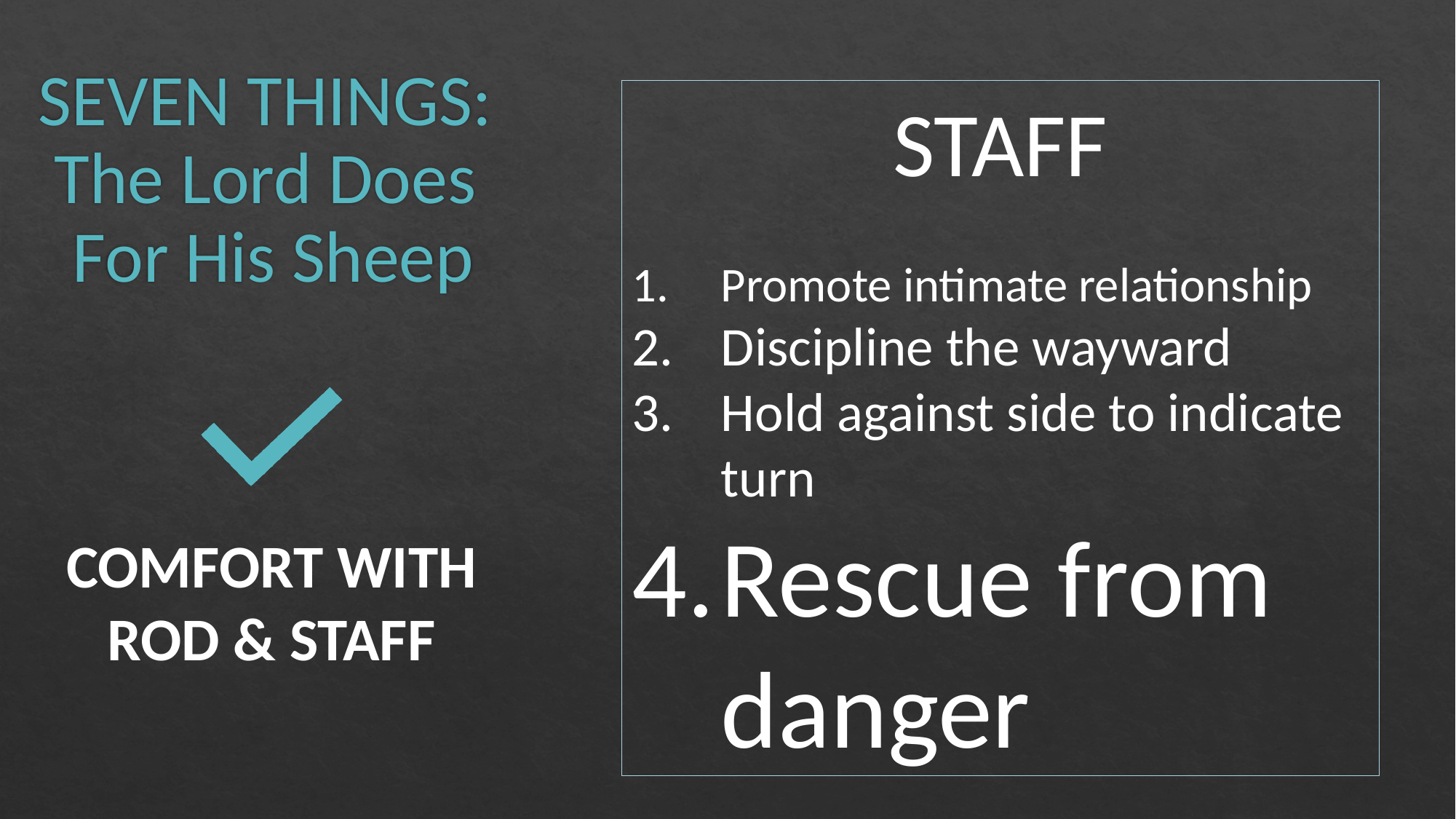

# SEVEN THINGS: The Lord Does For His Sheep
STAFF

Promote intimate relationship
Discipline the wayward
Hold against side to indicate turn
Rescue from danger
COMFORT WITH ROD & STAFF